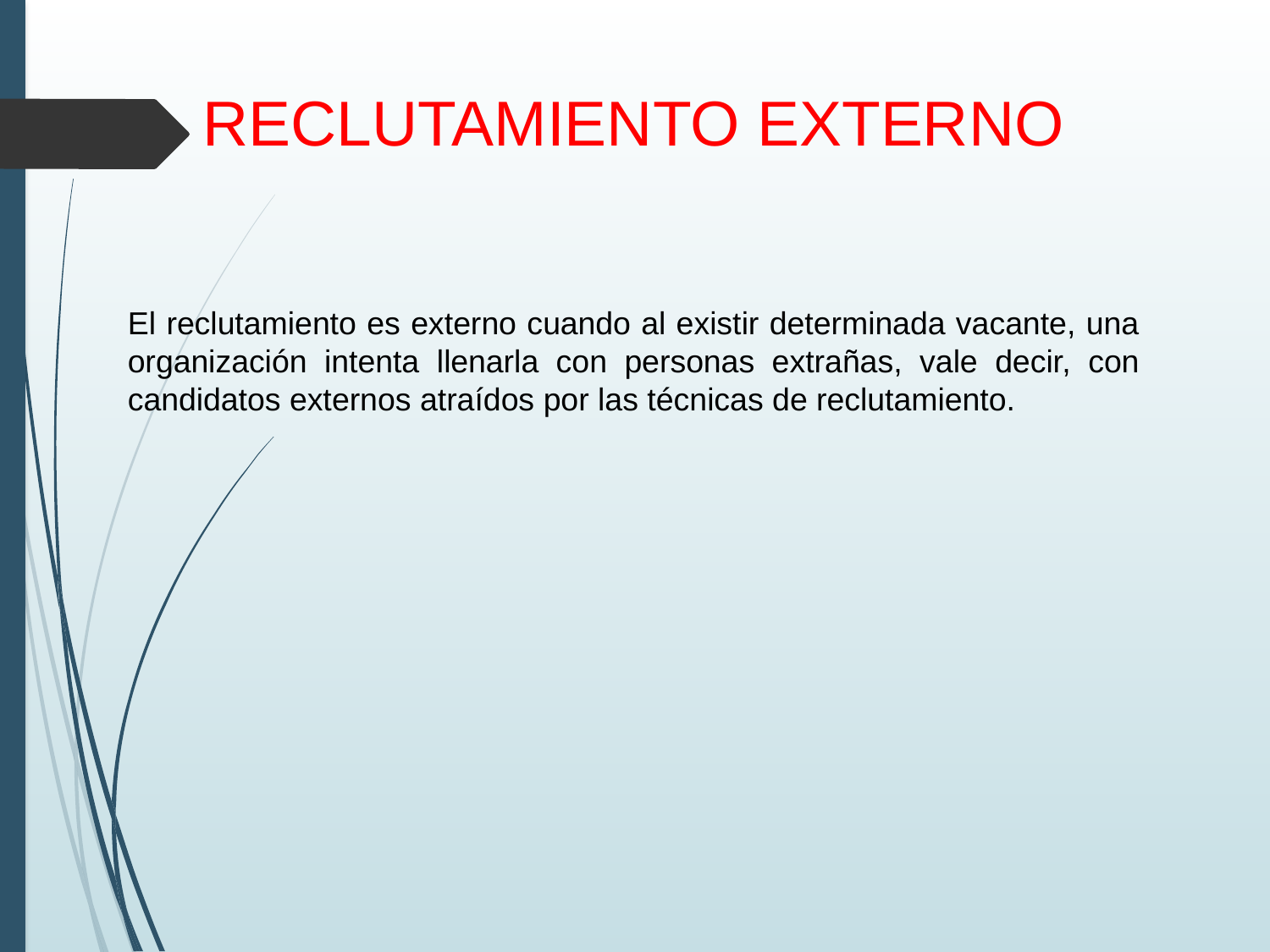

# RECLUTAMIENTO EXTERNO
El reclutamiento es externo cuando al existir determinada vacante, una organización intenta llenarla con personas extrañas, vale decir, con candidatos externos atraídos por las técnicas de reclutamiento.